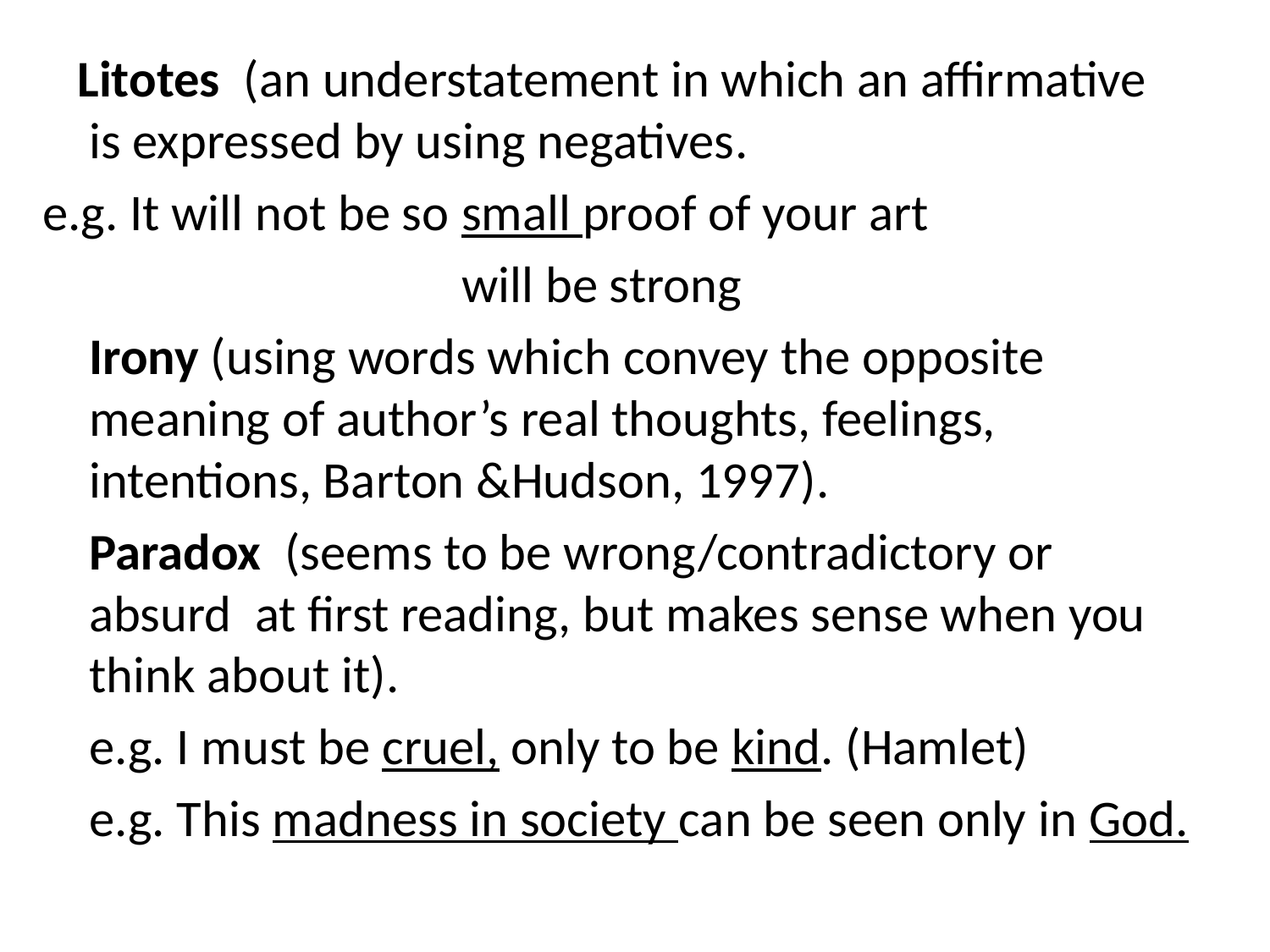

Litotes  (an understatement in which an affirmative  is expressed by using negatives.
e.g. It will not be so small proof of your art
                                    will be strong
    Irony (using words which convey the opposite  meaning of author’s real thoughts, feelings, intentions, Barton &Hudson, 1997).
    Paradox  (seems to be wrong/contradictory or absurd  at first reading, but makes sense when you think about it).
    e.g. I must be cruel, only to be kind. (Hamlet)
    e.g. This madness in society can be seen only in God.